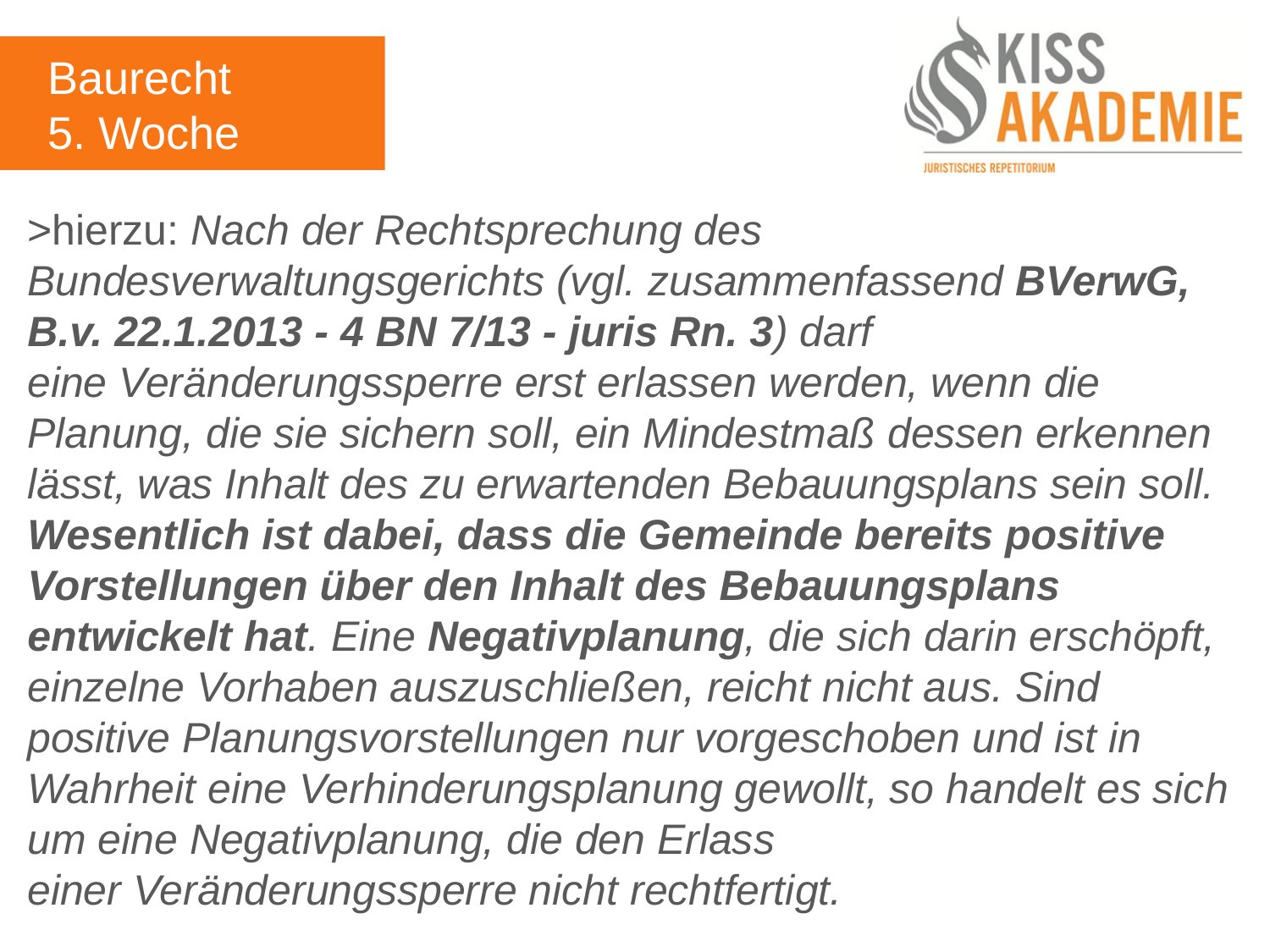

Baurecht
5. Woche
>hierzu: Nach der Rechtsprechung des Bundesverwaltungsgerichts (vgl. zusammenfassend BVerwG, B.v. 22.1.2013 - 4 BN 7/13 - juris Rn. 3) darf eine Veränderungssperre erst erlassen werden, wenn die Planung, die sie sichern soll, ein Mindestmaß dessen erkennen lässt, was Inhalt des zu erwartenden Bebauungsplans sein soll. Wesentlich ist dabei, dass die Gemeinde bereits positive Vorstellungen über den Inhalt des Bebauungsplans entwickelt hat. Eine Negativplanung, die sich darin erschöpft, einzelne Vorhaben auszuschließen, reicht nicht aus. Sind positive Planungsvorstellungen nur vorgeschoben und ist in Wahrheit eine Verhinderungsplanung gewollt, so handelt es sich um eine Negativplanung, die den Erlass einer Veränderungssperre nicht rechtfertigt.

> Einzelfallentscheidung!